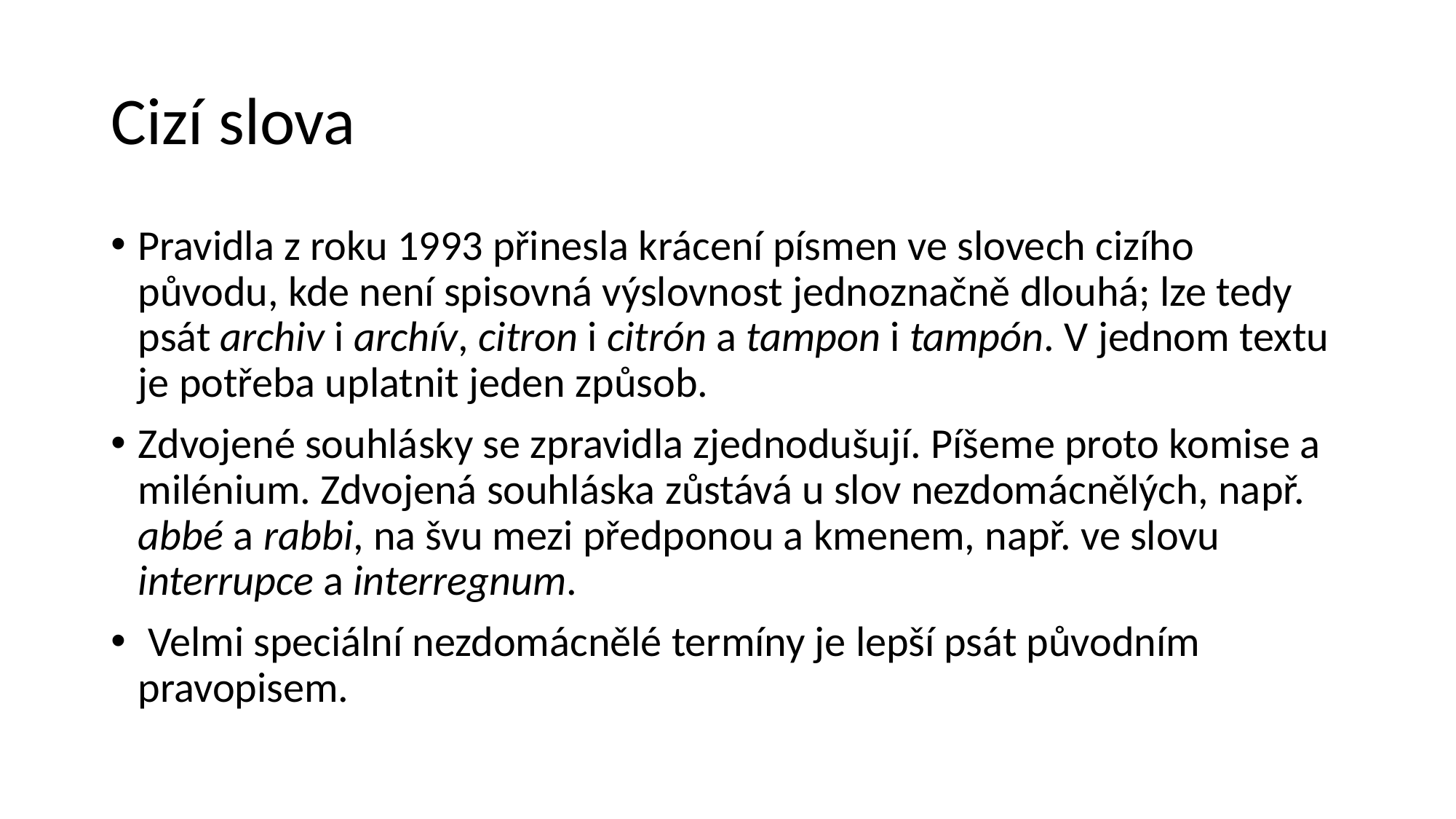

# Cizí slova
Pravidla z roku 1993 přinesla krácení písmen ve slovech cizího původu, kde není spisovná výslovnost jednoznačně dlouhá; lze tedy psát archiv i archív, citron i citrón a tampon i tampón. V jednom textu je potřeba uplatnit jeden způsob.
Zdvojené souhlásky se zpravidla zjednodušují. Píšeme proto komise a milénium. Zdvojená souhláska zůstává u slov nezdomácnělých, např. abbé a rabbi, na švu mezi předponou a kmenem, např. ve slovu interrupce a interregnum.
 Velmi speciální nezdomácnělé termíny je lepší psát původním pravopisem.